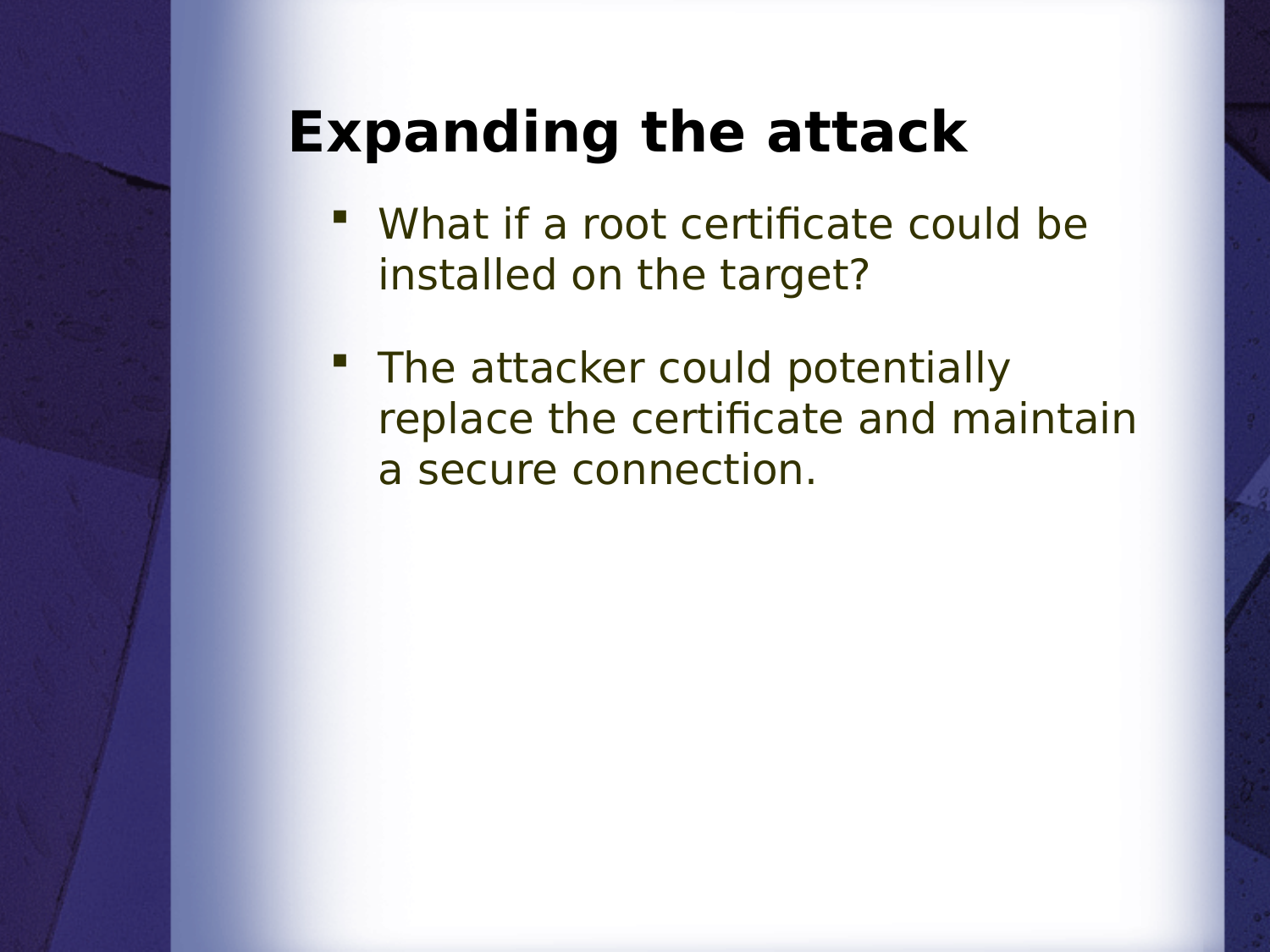

# Expanding the attack
What if a root certificate could be installed on the target?
The attacker could potentially replace the certificate and maintain a secure connection.